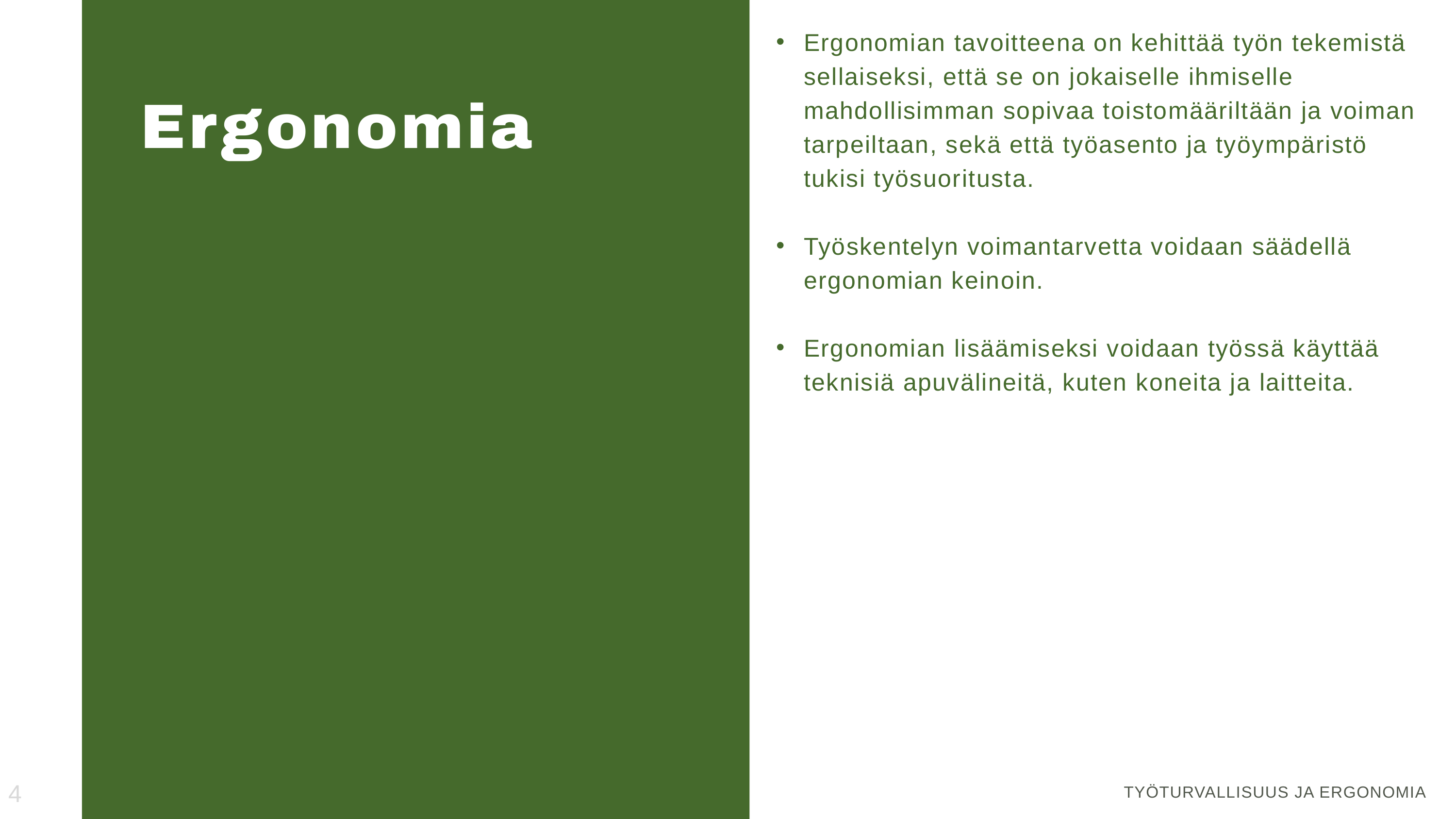

Ergonomian tavoitteena on kehittää työn tekemistä sellaiseksi, että se on jokaiselle ihmiselle mahdollisimman sopivaa toistomääriltään ja voiman tarpeiltaan, sekä että työasento ja työympäristö tukisi työsuoritusta.

Työskentelyn voimantarvetta voidaan säädellä  ergonomian keinoin.

Ergonomian lisäämiseksi voidaan työssä käyttää teknisiä apuvälineitä, kuten koneita ja laitteita.
Ergonomia
4